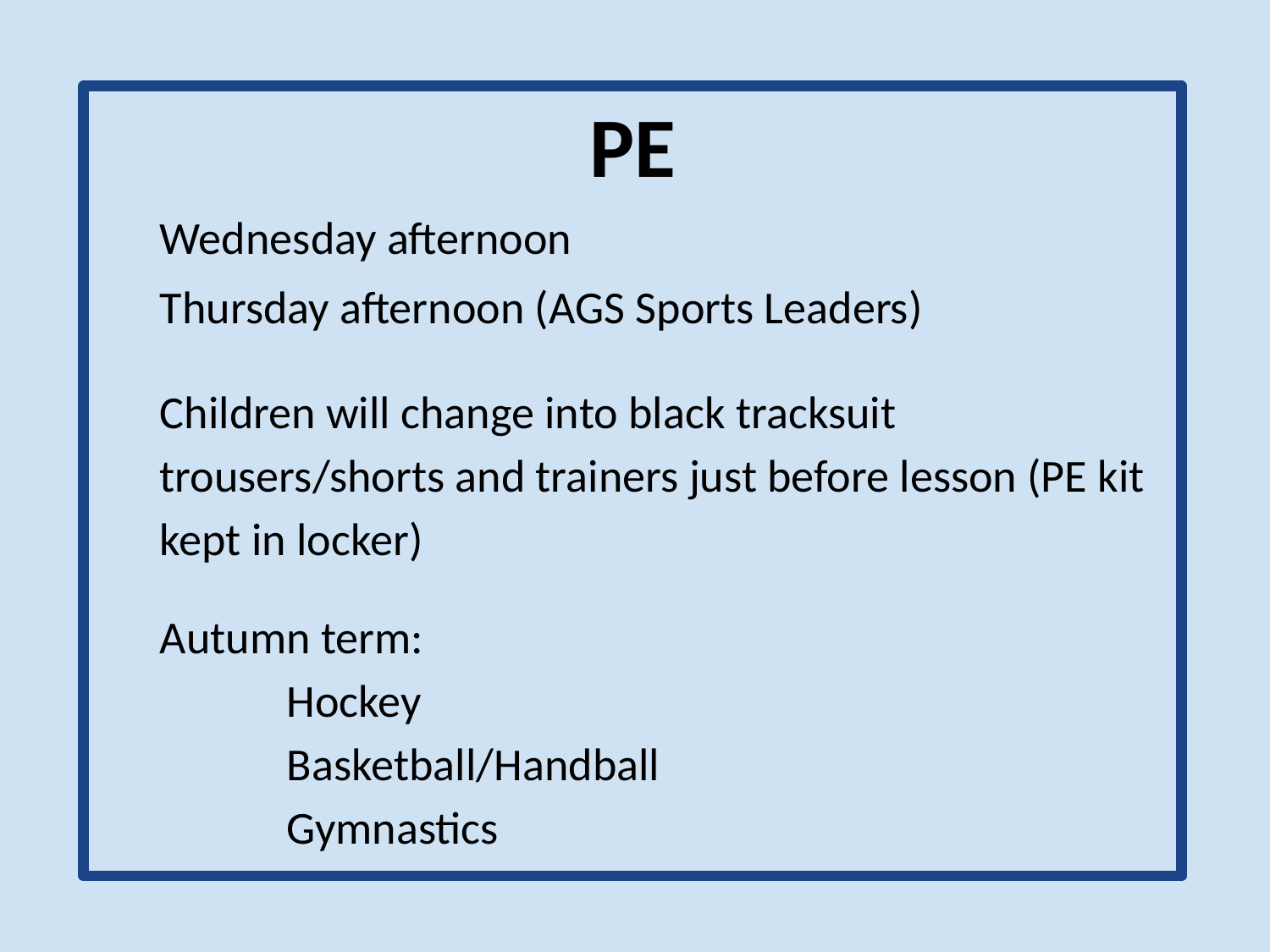

PE
Wednesday afternoon
Thursday afternoon (AGS Sports Leaders)

Children will change into black tracksuit trousers/shorts and trainers just before lesson (PE kit kept in locker)

Autumn term:
	Hockey
	Basketball/Handball
	Gymnastics